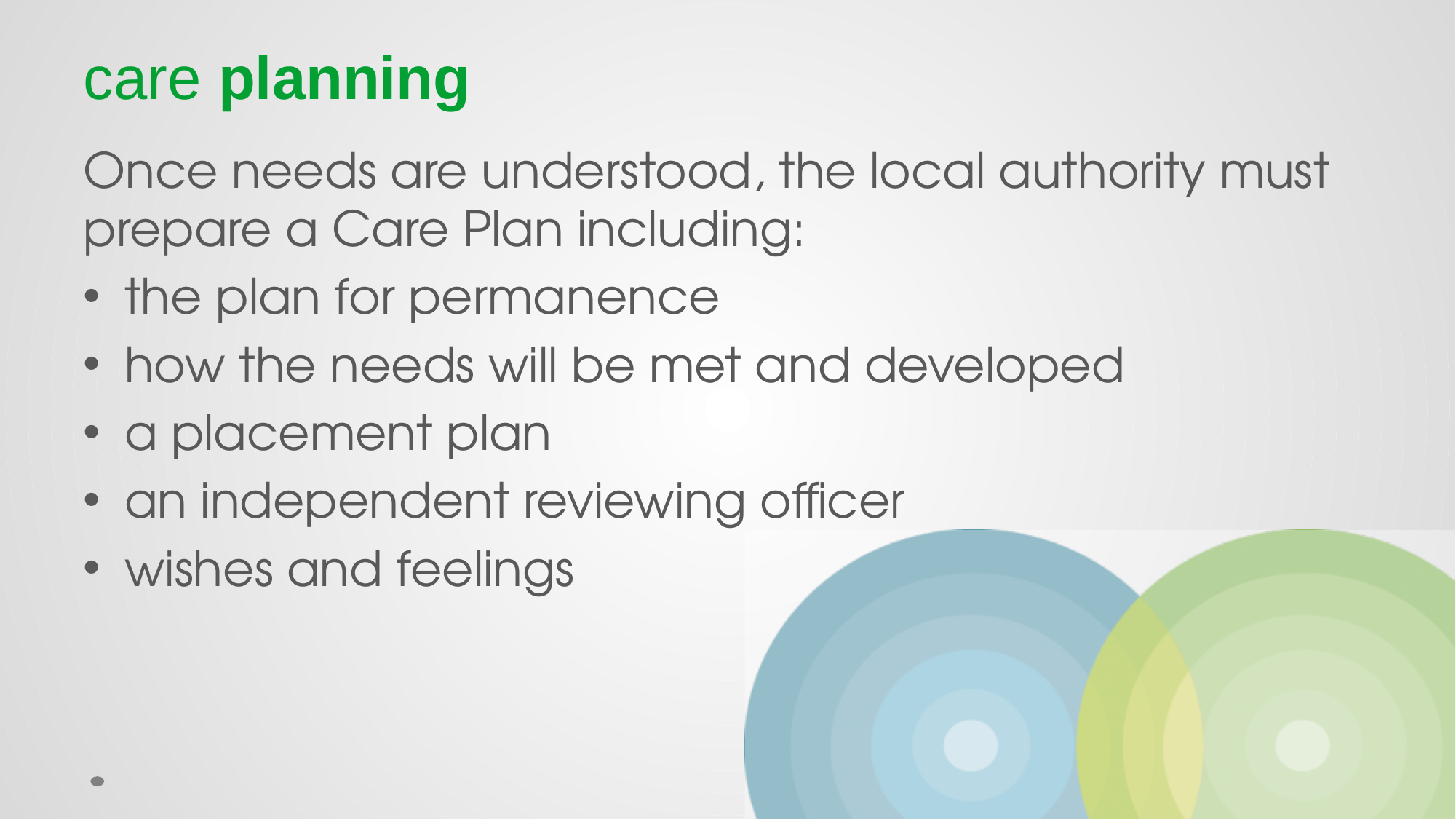

# care planning
Once needs are understood, the local authority must prepare a Care Plan including:
the plan for permanence
how the needs will be met and developed
a placement plan
an independent reviewing officer
wishes and feelings